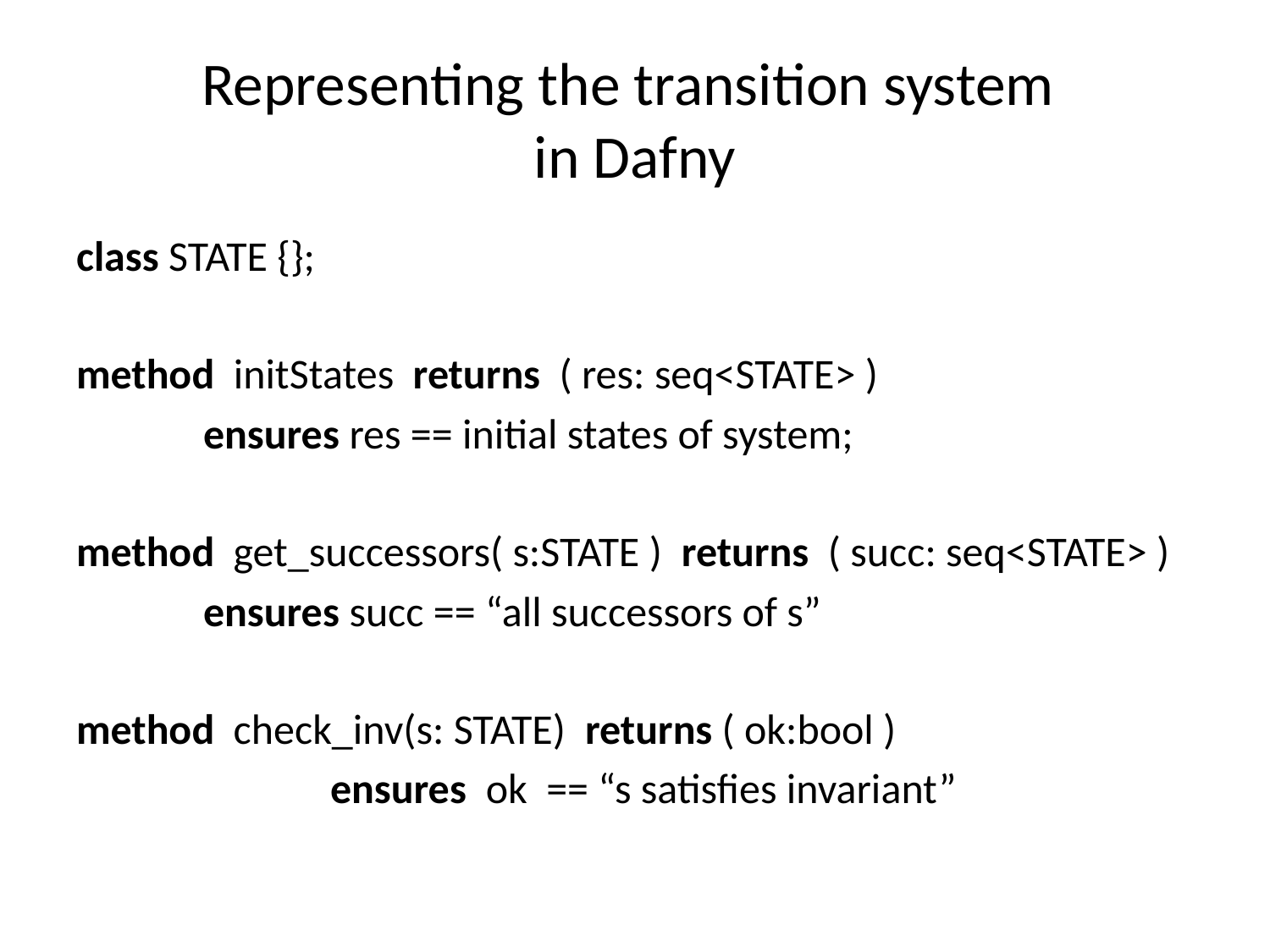

# Representing the transition system in Dafny
class STATE {};

method  initStates  returns  ( res: seq<STATE> )
	ensures res == initial states of system;

method  get_successors( s:STATE )  returns  ( succ: seq<STATE> )
	ensures succ == “all successors of s”

method  check_inv(s: STATE)  returns ( ok:bool )
		ensures  ok  == “s satisfies invariant”